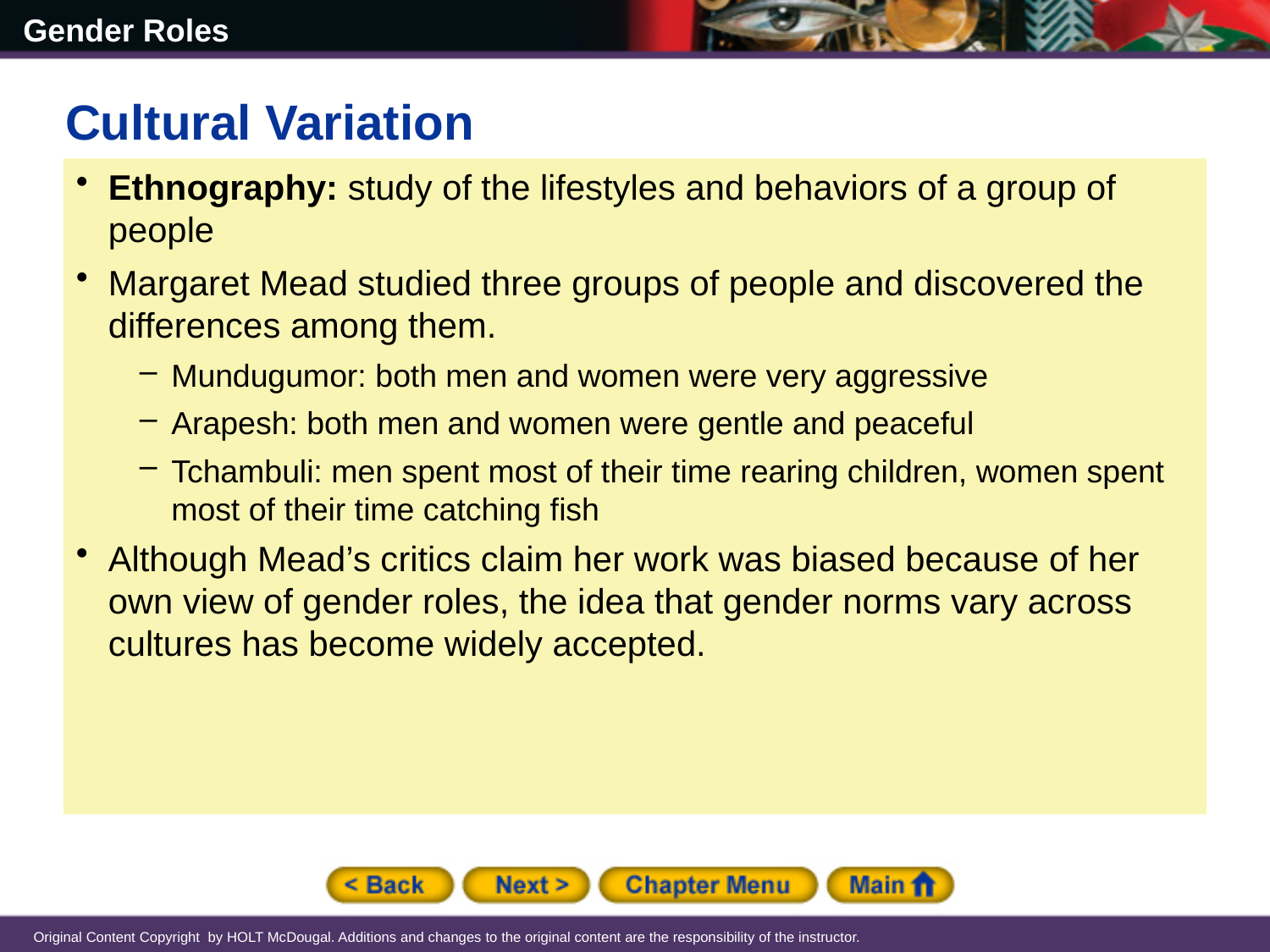

Cultural Variation
Ethnography: study of the lifestyles and behaviors of a group of people
Margaret Mead studied three groups of people and discovered the differences among them.
Mundugumor: both men and women were very aggressive
Arapesh: both men and women were gentle and peaceful
Tchambuli: men spent most of their time rearing children, women spent most of their time catching fish
Although Mead’s critics claim her work was biased because of her own view of gender roles, the idea that gender norms vary across cultures has become widely accepted.